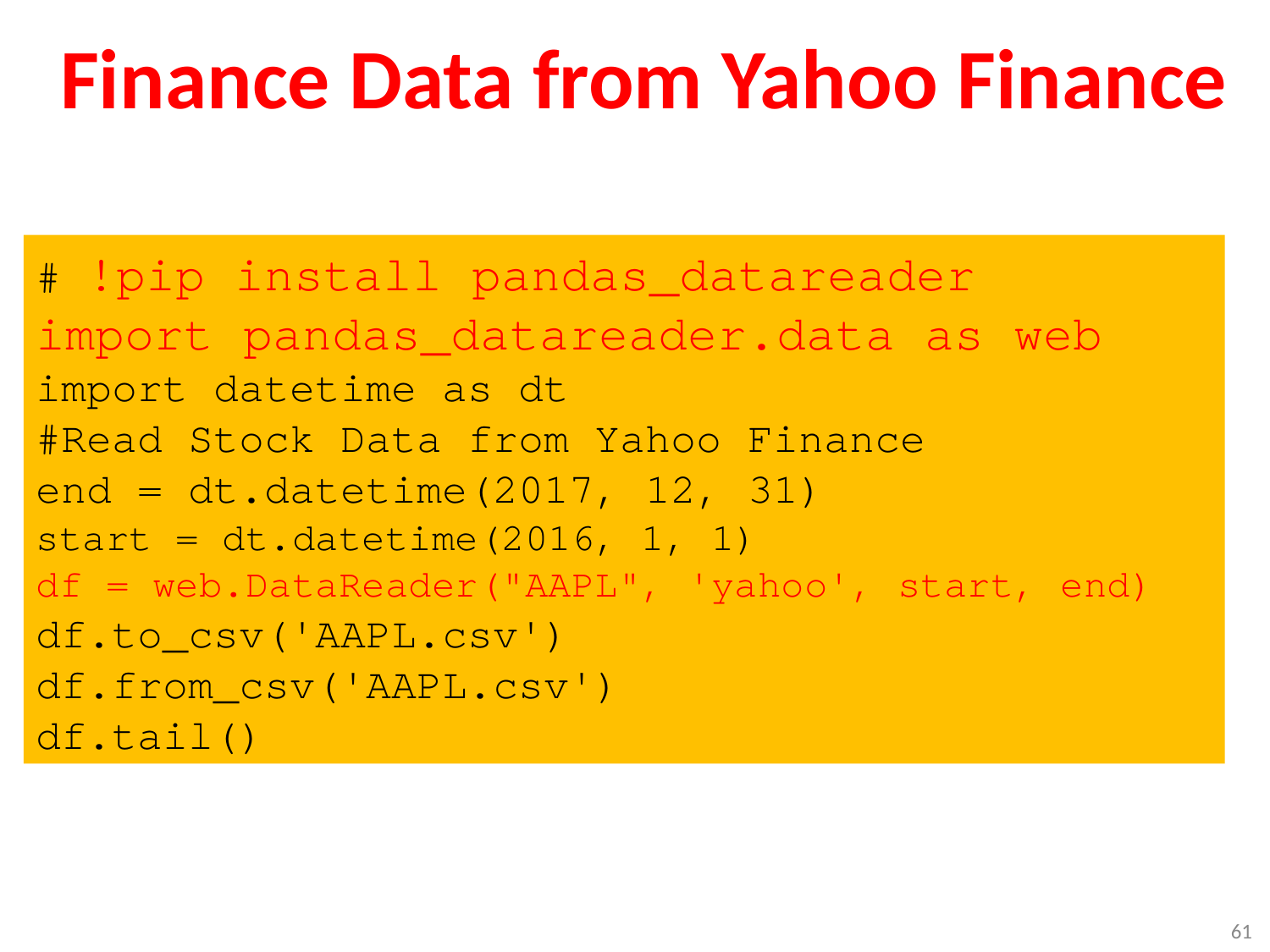

# Finance Data from Yahoo Finance
# !pip install pandas_datareader
import pandas_datareader.data as web
import datetime as dt
#Read Stock Data from Yahoo Finance
end = dt.datetime(2017, 12, 31)
start = dt.datetime(2016, 1, 1)
df = web.DataReader("AAPL", 'yahoo', start, end)
df.to_csv('AAPL.csv')
df.from_csv('AAPL.csv')
df.tail()
61